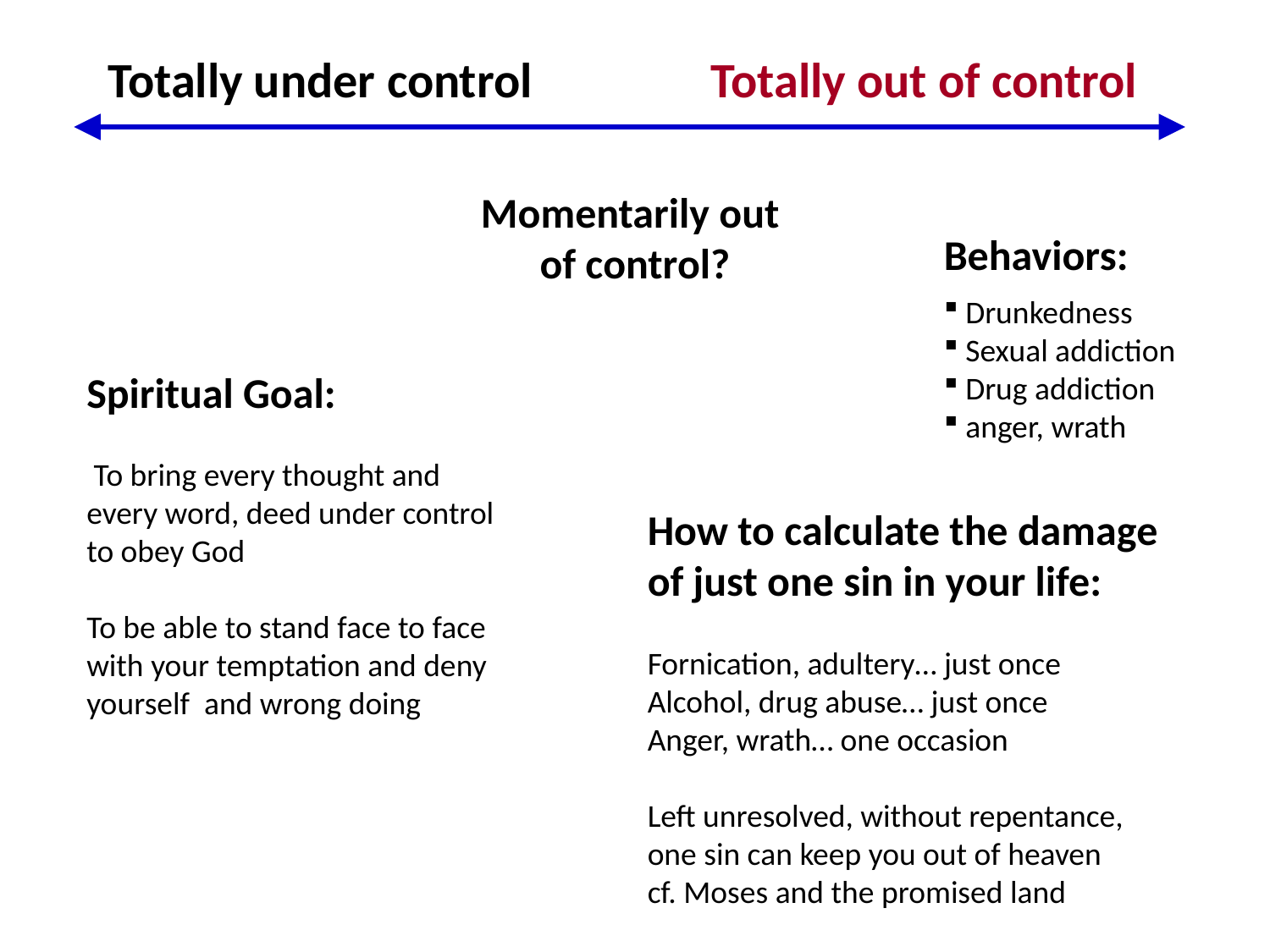

Totally under control
Totally out of control
Momentarily out
of control?
Behaviors:

 Drunkedness
 Sexual addiction
 Drug addiction
 anger, wrath
Spiritual Goal:

 To bring every thought and every word, deed under control to obey God

To be able to stand face to face with your temptation and deny yourself  and wrong doing
How to calculate the damage of just one sin in your life:

Fornication, adultery… just once
Alcohol, drug abuse… just once
Anger, wrath… one occasion

Left unresolved, without repentance, one sin can keep you out of heaven
cf. Moses and the promised land